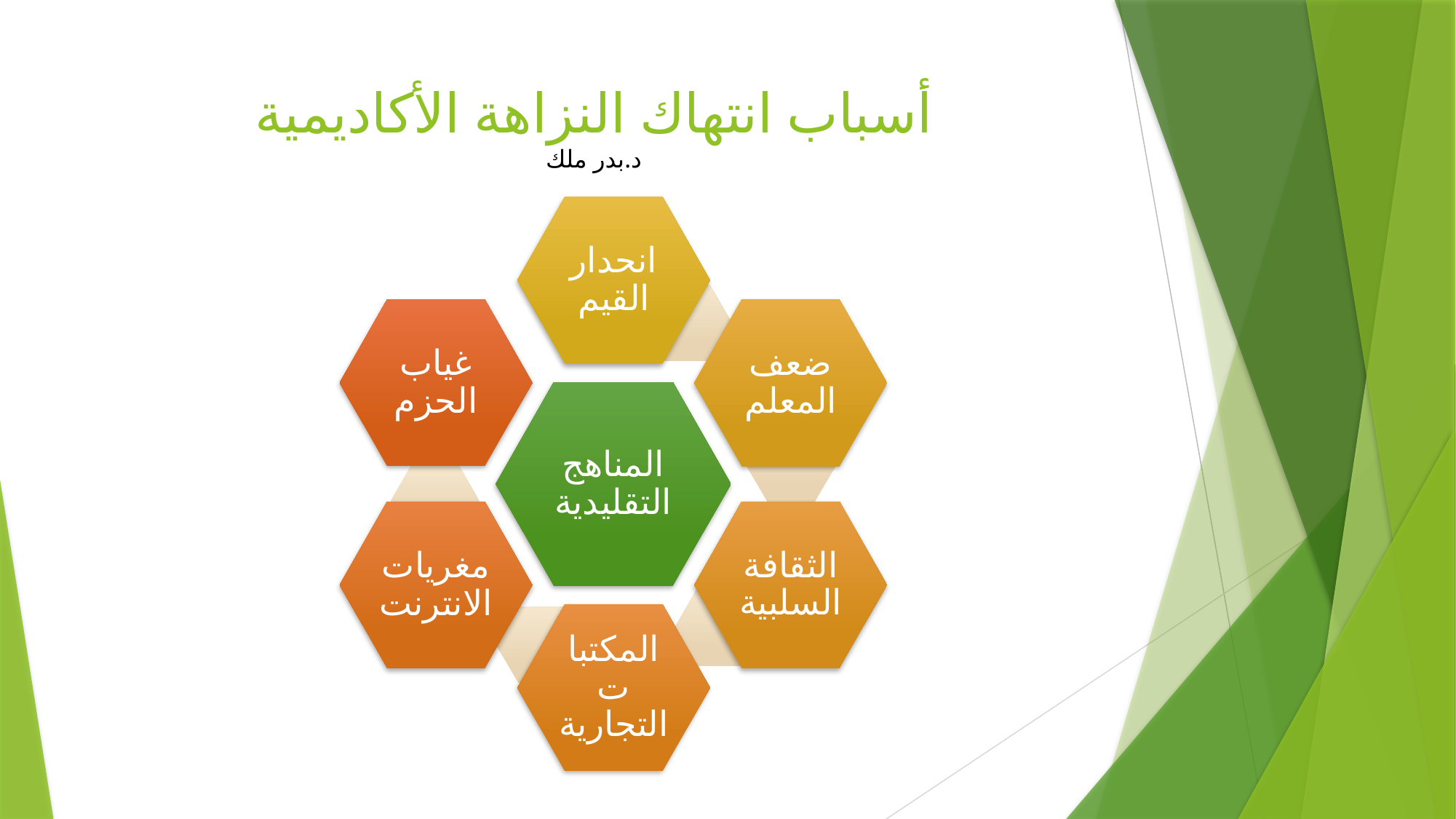

# أسباب انتهاك النزاهة الأكاديمية د.بدر ملك
المناهج التقليدية
انحدار القيم
ضعف المعلم
الثقافة السلبية
المكتبات التجارية
مغريات الانترنت
غياب الحزم